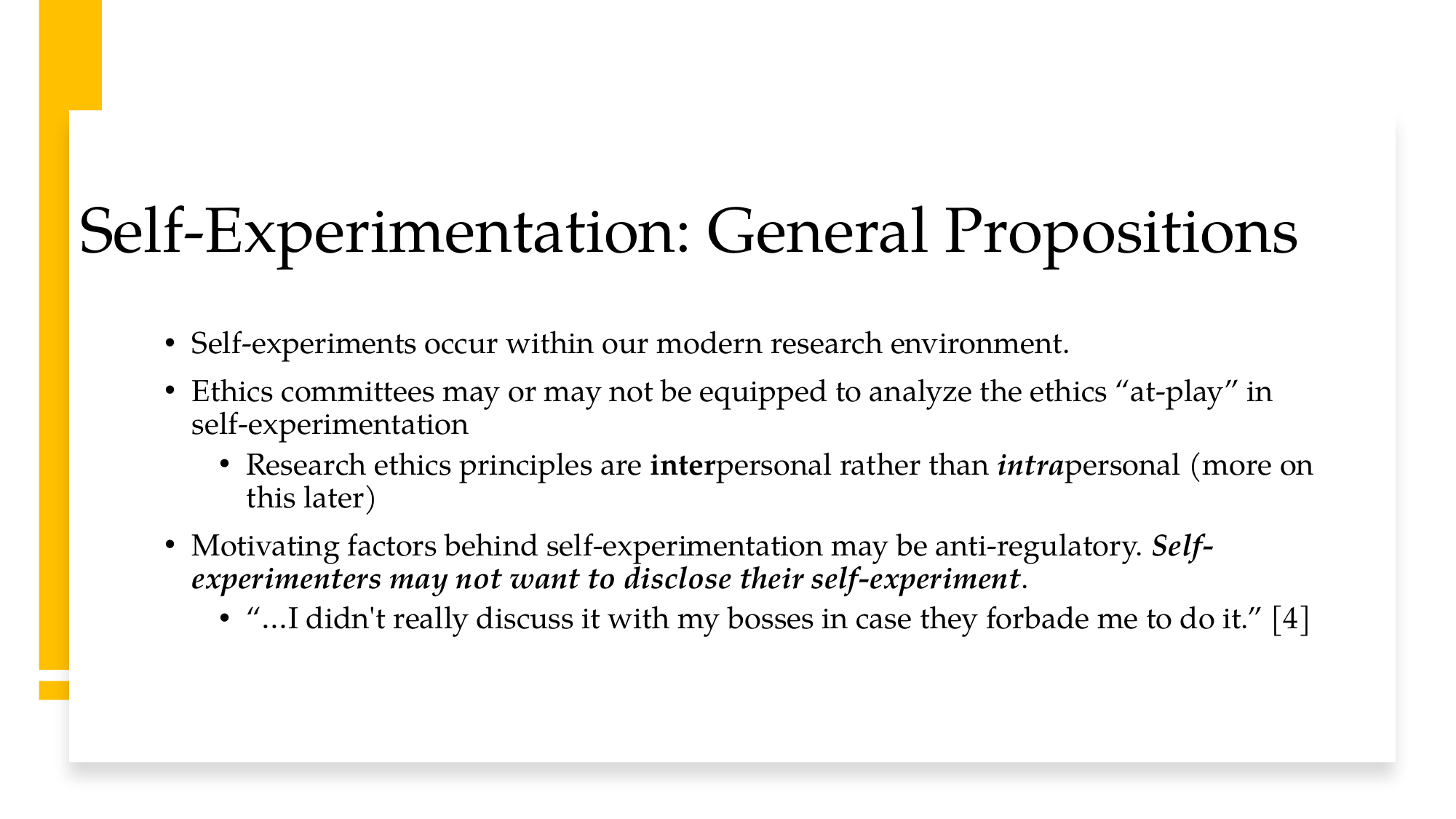

# Self-Experimentation: General Propositions
Self-experiments occur within our modern research environment.
Ethics committees may or may not be equipped to analyze the ethics “at-play” in self-experimentation
Research ethics principles are interpersonal rather than intrapersonal (more on this later)
Motivating factors behind self-experimentation may be anti-regulatory. Self-experimenters may not want to disclose their self-experiment.
“…I didn't really discuss it with my bosses in case they forbade me to do it.” [4]